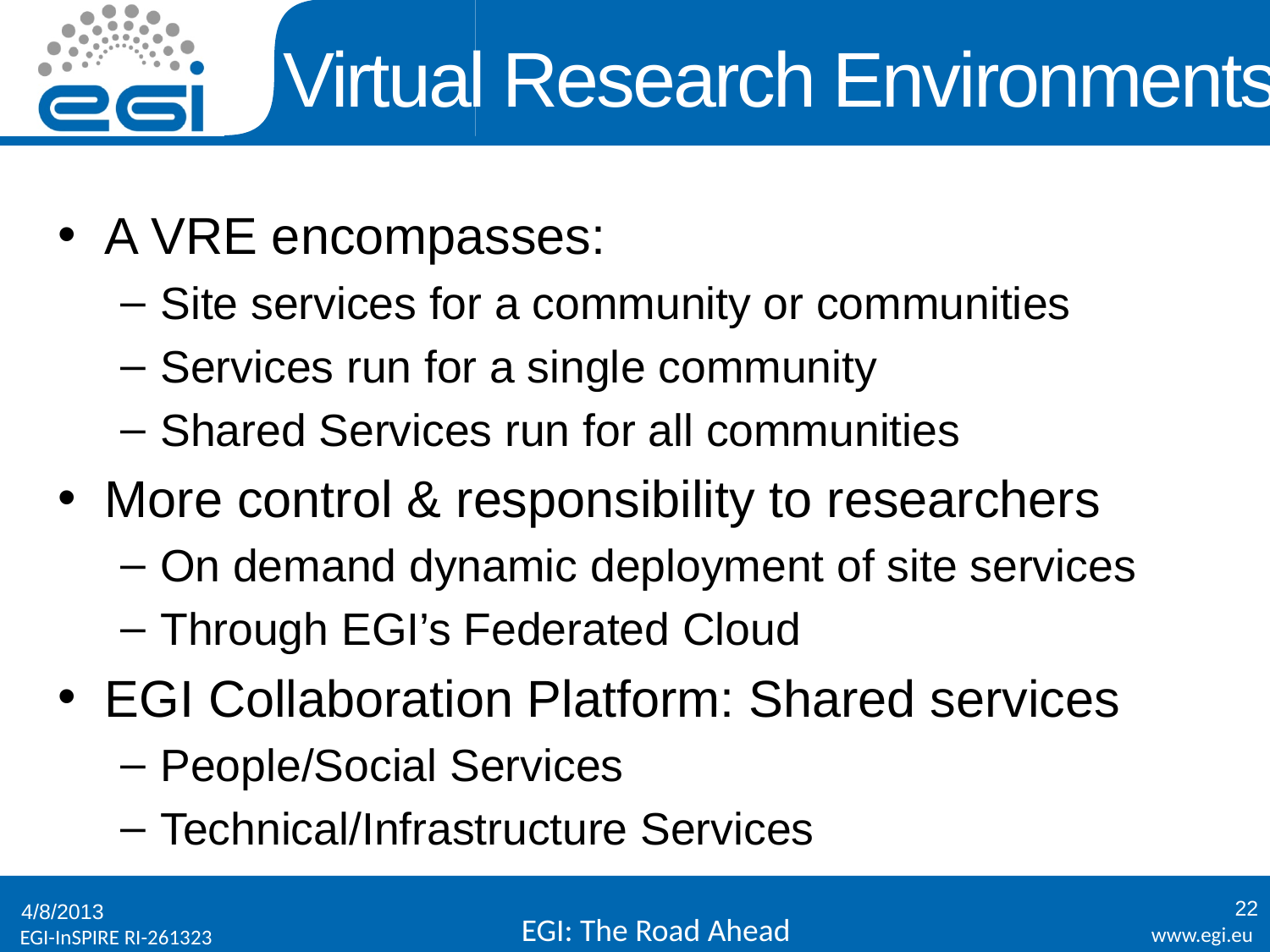

# Virtual Research Environments
A VRE encompasses:
Site services for a community or communities
Services run for a single community
Shared Services run for all communities
More control & responsibility to researchers
On demand dynamic deployment of site services
Through EGI’s Federated Cloud
EGI Collaboration Platform: Shared services
People/Social Services
Technical/Infrastructure Services

22
4/8/2013
EGI: The Road Ahead